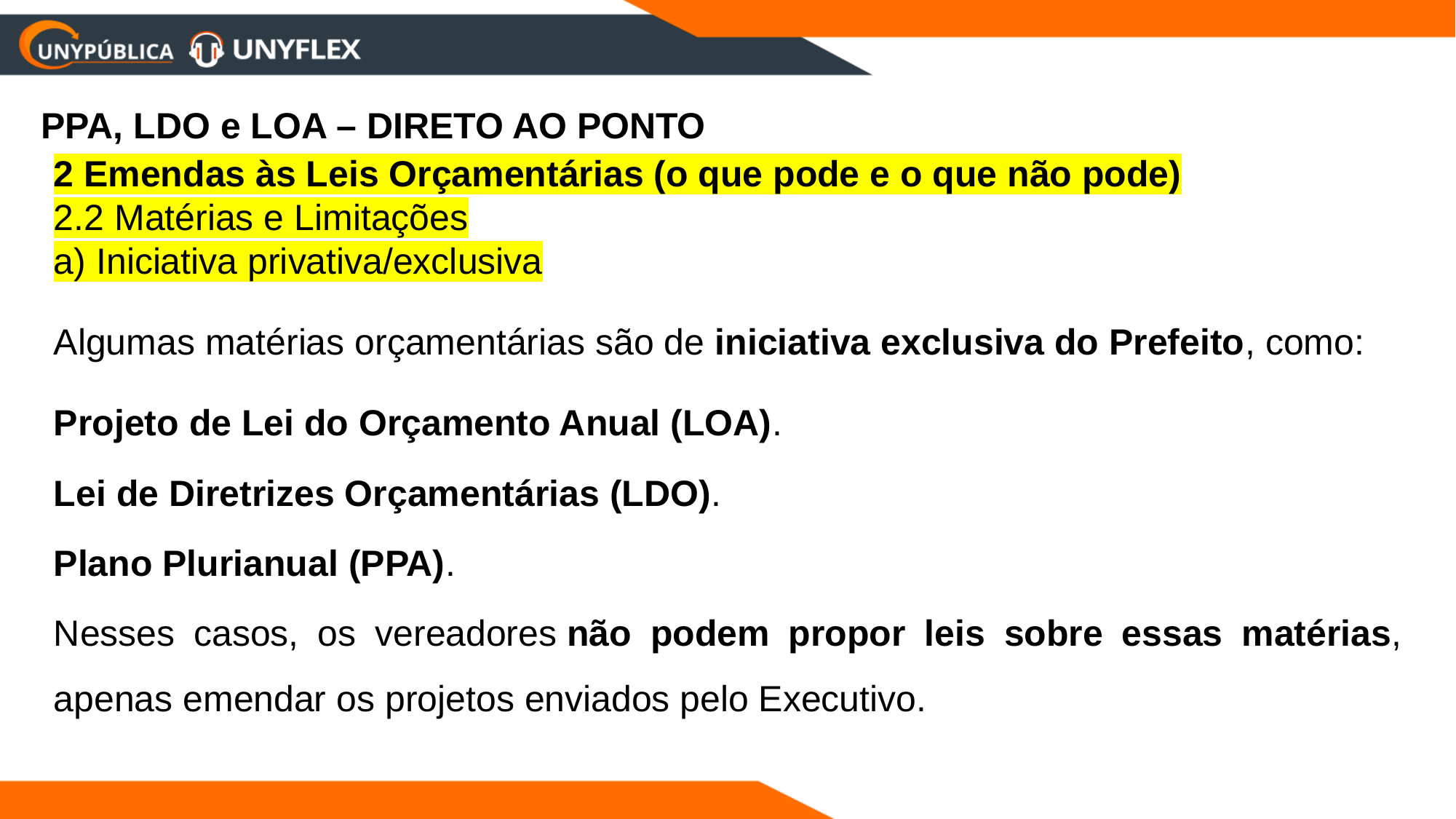

PPA, LDO e LOA – DIRETO AO PONTO
2 Emendas às Leis Orçamentárias (o que pode e o que não pode)
2.2 Matérias e Limitações
a) Iniciativa privativa/exclusiva
Algumas matérias orçamentárias são de iniciativa exclusiva do Prefeito, como:
Projeto de Lei do Orçamento Anual (LOA).
Lei de Diretrizes Orçamentárias (LDO).
Plano Plurianual (PPA).
Nesses casos, os vereadores não podem propor leis sobre essas matérias, apenas emendar os projetos enviados pelo Executivo.